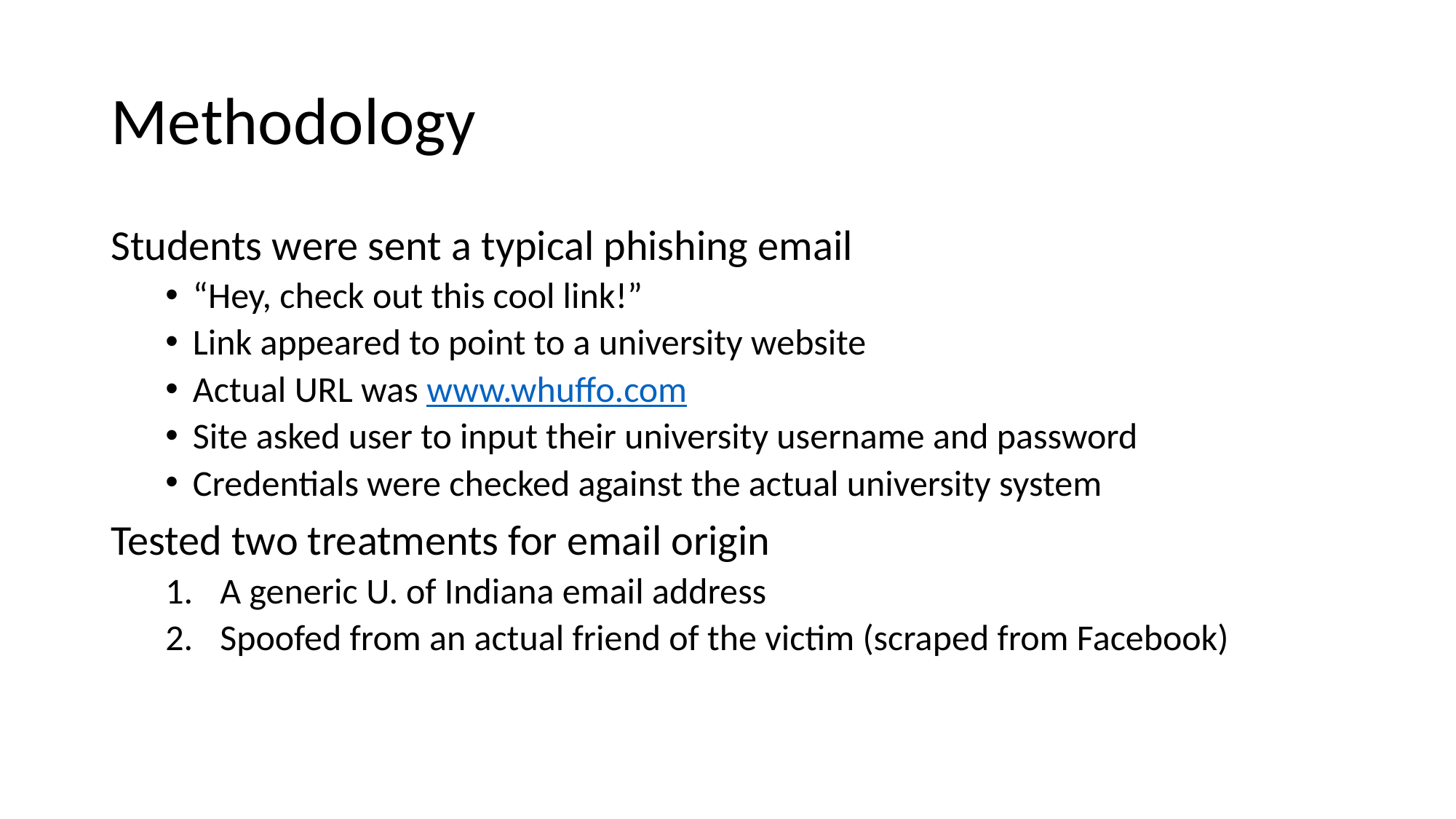

# Methodology
Students were sent a typical phishing email
“Hey, check out this cool link!”
Link appeared to point to a university website
Actual URL was www.whuffo.com
Site asked user to input their university username and password
Credentials were checked against the actual university system
Tested two treatments for email origin
A generic U. of Indiana email address
Spoofed from an actual friend of the victim (scraped from Facebook)